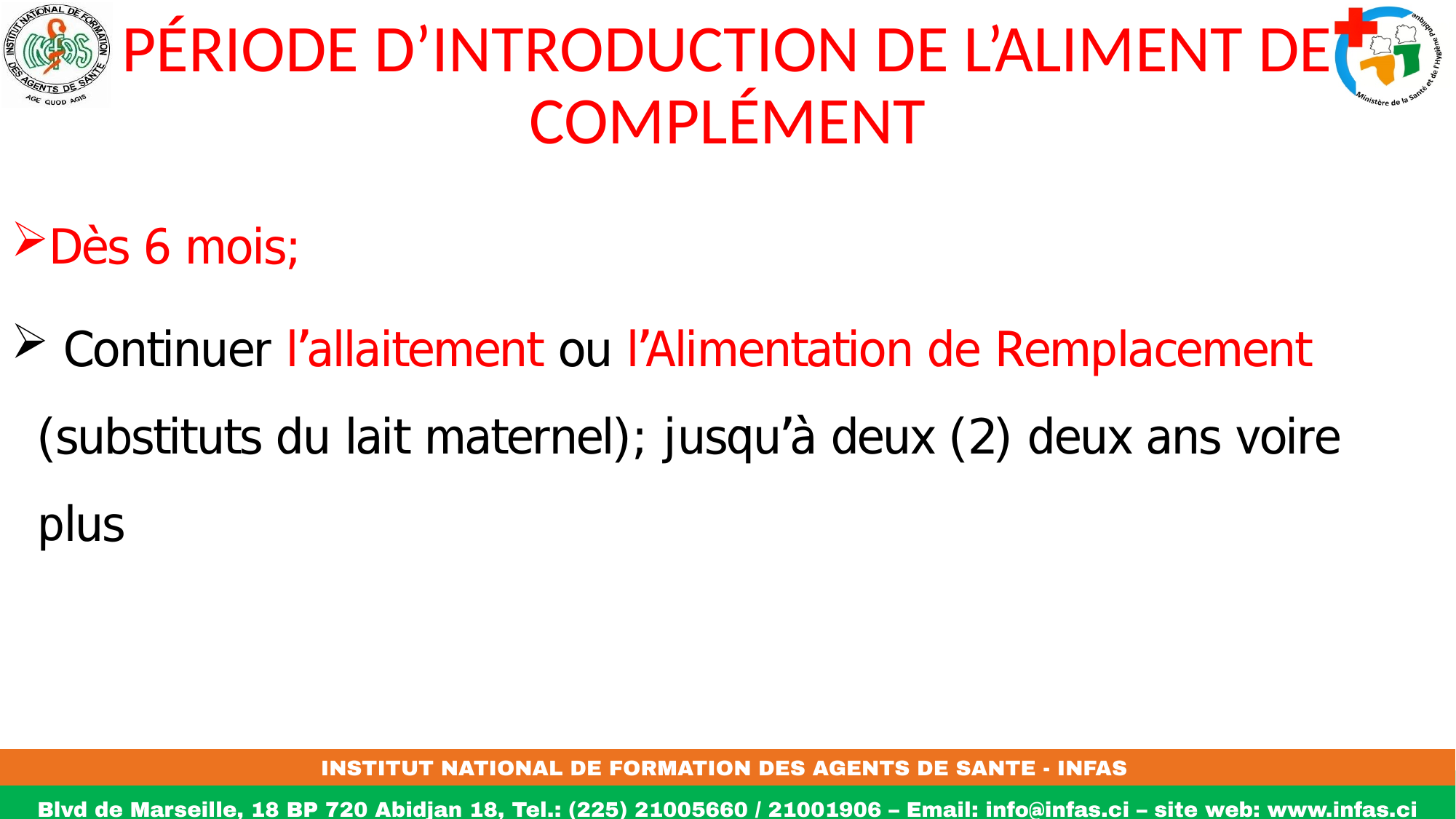

# PÉRIODE D’INTRODUCTION DE L’ALIMENT DE COMPLÉMENT
Dès 6 mois;
 Continuer l’allaitement ou l’Alimentation de Remplacement (substituts du lait maternel); jusqu’à deux (2) deux ans voire plus